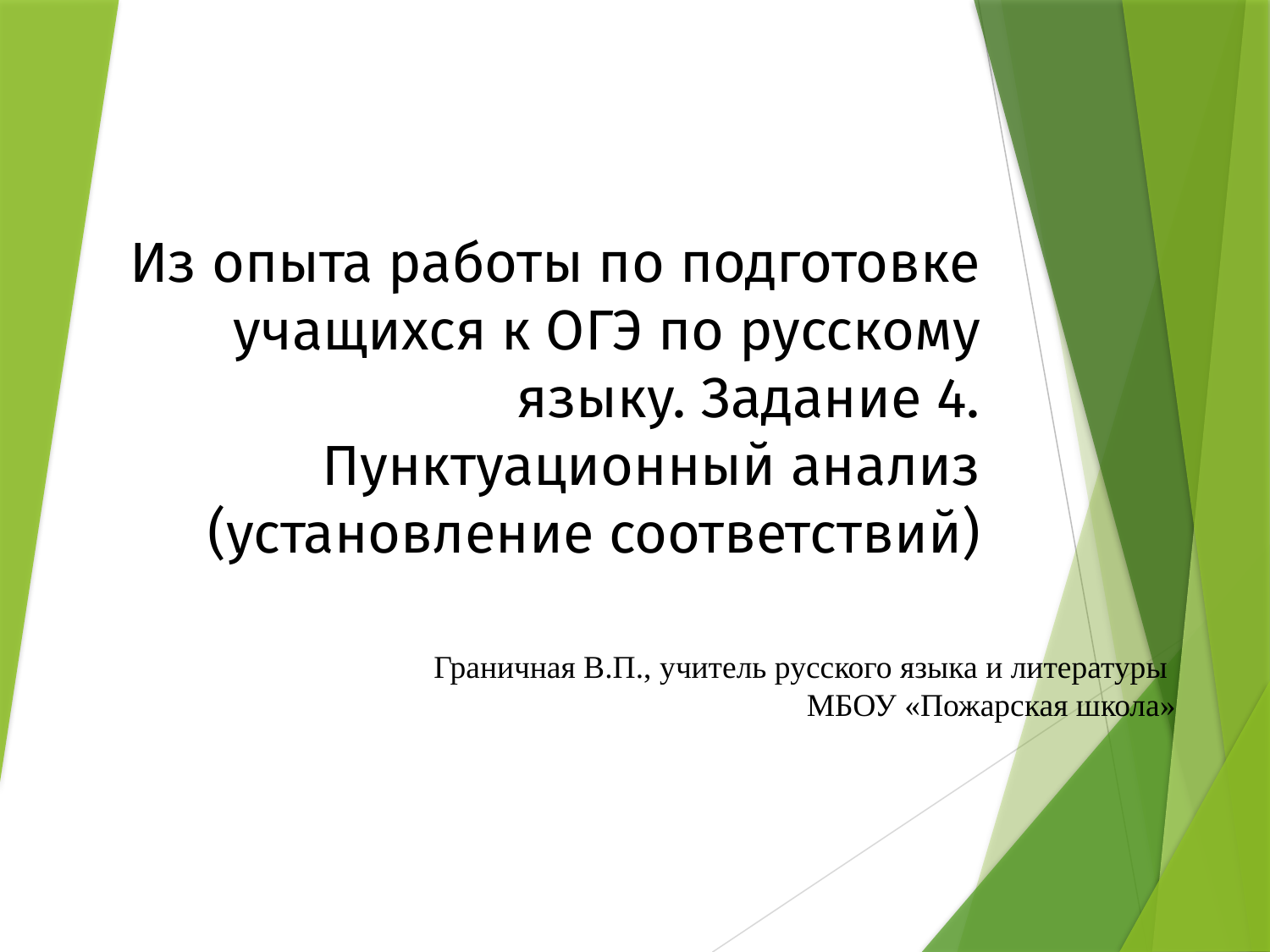

# Из опыта работы по подготовке учащихся к ОГЭ по русскому языку. Задание 4. Пунктуационный анализ (установление соответствий)
Граничная В.П., учитель русского языка и литературы
МБОУ «Пожарская школа»